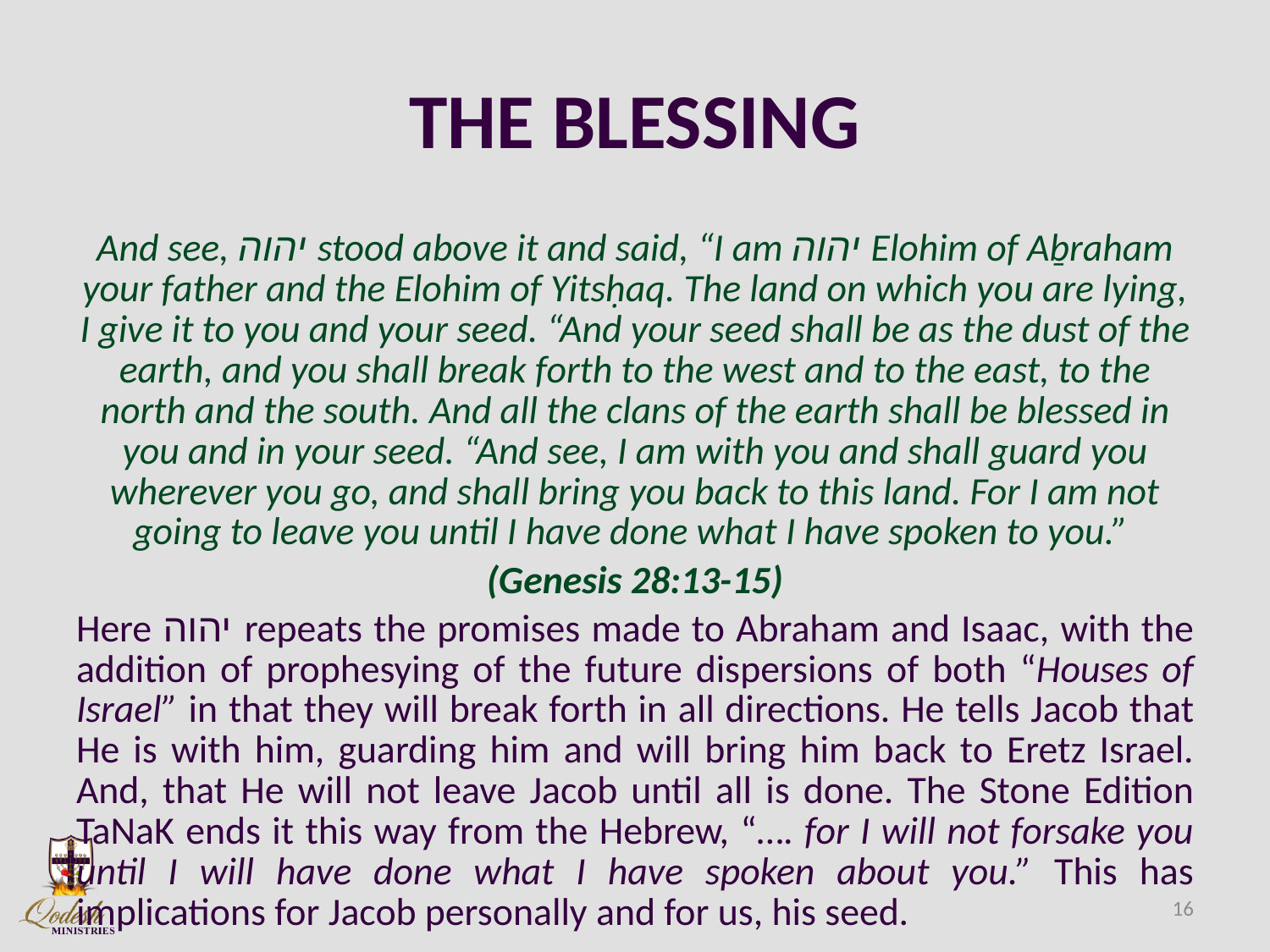

# THE BLESSING
And see, יהוה stood above it and said, “I am יהוה Elohim of Aḇraham your father and the Elohim of Yitsḥaq. The land on which you are lying, I give it to you and your seed. “And your seed shall be as the dust of the earth, and you shall break forth to the west and to the east, to the north and the south. And all the clans of the earth shall be blessed in you and in your seed. “And see, I am with you and shall guard you wherever you go, and shall bring you back to this land. For I am not going to leave you until I have done what I have spoken to you.”
(Genesis 28:13-15)
Here יהוה repeats the promises made to Abraham and Isaac, with the addition of prophesying of the future dispersions of both “Houses of Israel” in that they will break forth in all directions. He tells Jacob that He is with him, guarding him and will bring him back to Eretz Israel. And, that He will not leave Jacob until all is done. The Stone Edition TaNaK ends it this way from the Hebrew, “…. for I will not forsake you until I will have done what I have spoken about you.” This has implications for Jacob personally and for us, his seed.
16